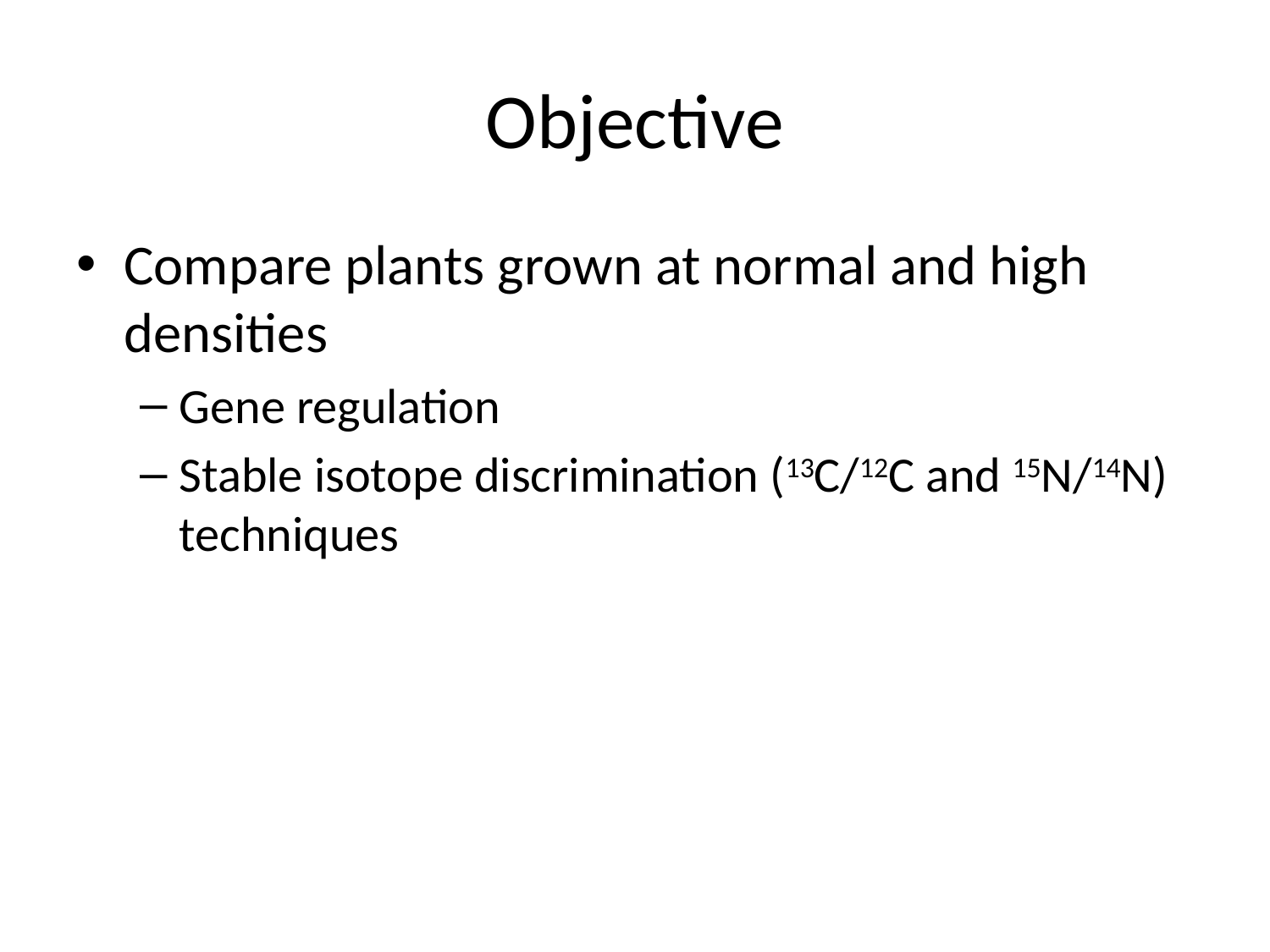

# Objective
Compare plants grown at normal and high densities
Gene regulation
Stable isotope discrimination (13C/12C and 15N/14N) techniques